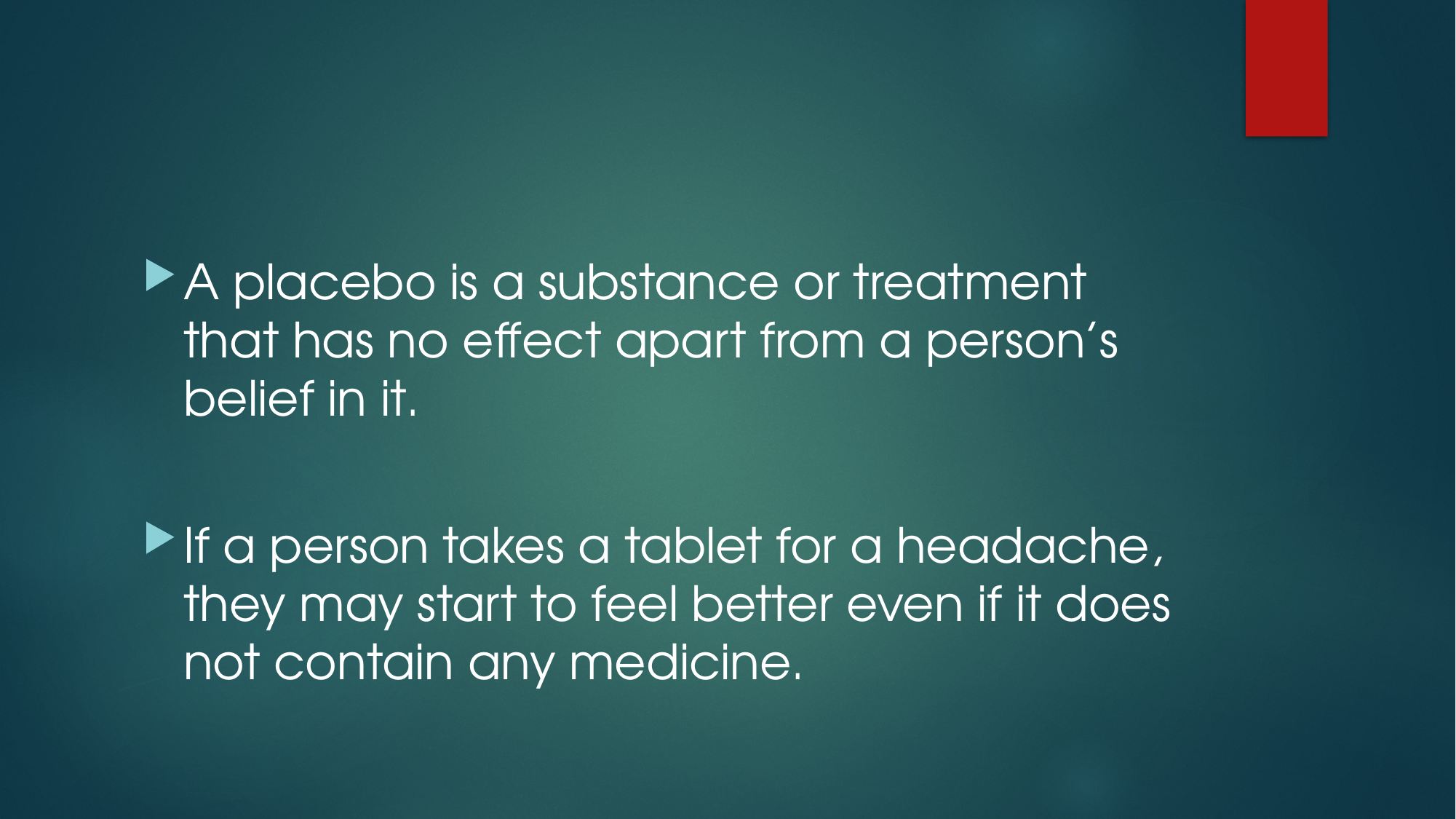

#
A placebo is a substance or treatment that has no effect apart from a person’s belief in it.

If a person takes a tablet for a headache, they may start to feel better even if it does not contain any medicine.